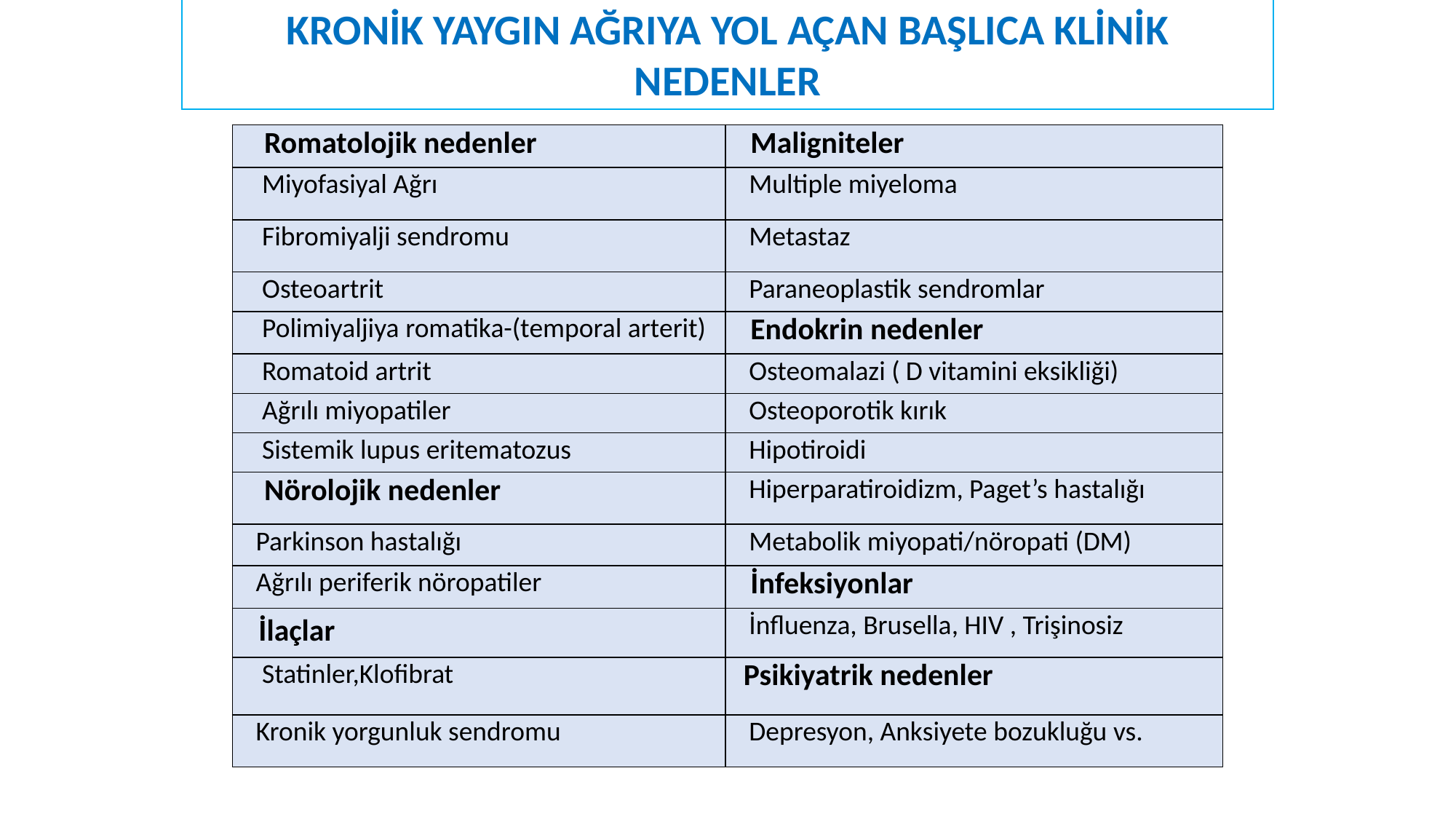

KRONİK YAYGIN AĞRIYA YOL AÇAN BAŞLICA KLİNİK NEDENLER
| Romatolojik nedenler | Maligniteler |
| --- | --- |
| Miyofasiyal Ağrı | Multiple miyeloma |
| Fibromiyalji sendromu | Metastaz |
| Osteoartrit | Paraneoplastik sendromlar |
| Polimiyaljiya romatika-(temporal arterit) | Endokrin nedenler |
| Romatoid artrit | Osteomalazi ( D vitamini eksikliği) |
| Ağrılı miyopatiler | Osteoporotik kırık |
| Sistemik lupus eritematozus | Hipotiroidi |
| Nörolojik nedenler | Hiperparatiroidizm, Paget’s hastalığı |
| Parkinson hastalığı | Metabolik miyopati/nöropati (DM) |
| Ağrılı periferik nöropatiler | İnfeksiyonlar |
| İlaçlar | İnfluenza, Brusella, HIV , Trişinosiz |
| Statinler,Klofibrat | Psikiyatrik nedenler |
| Kronik yorgunluk sendromu | Depresyon, Anksiyete bozukluğu vs. |